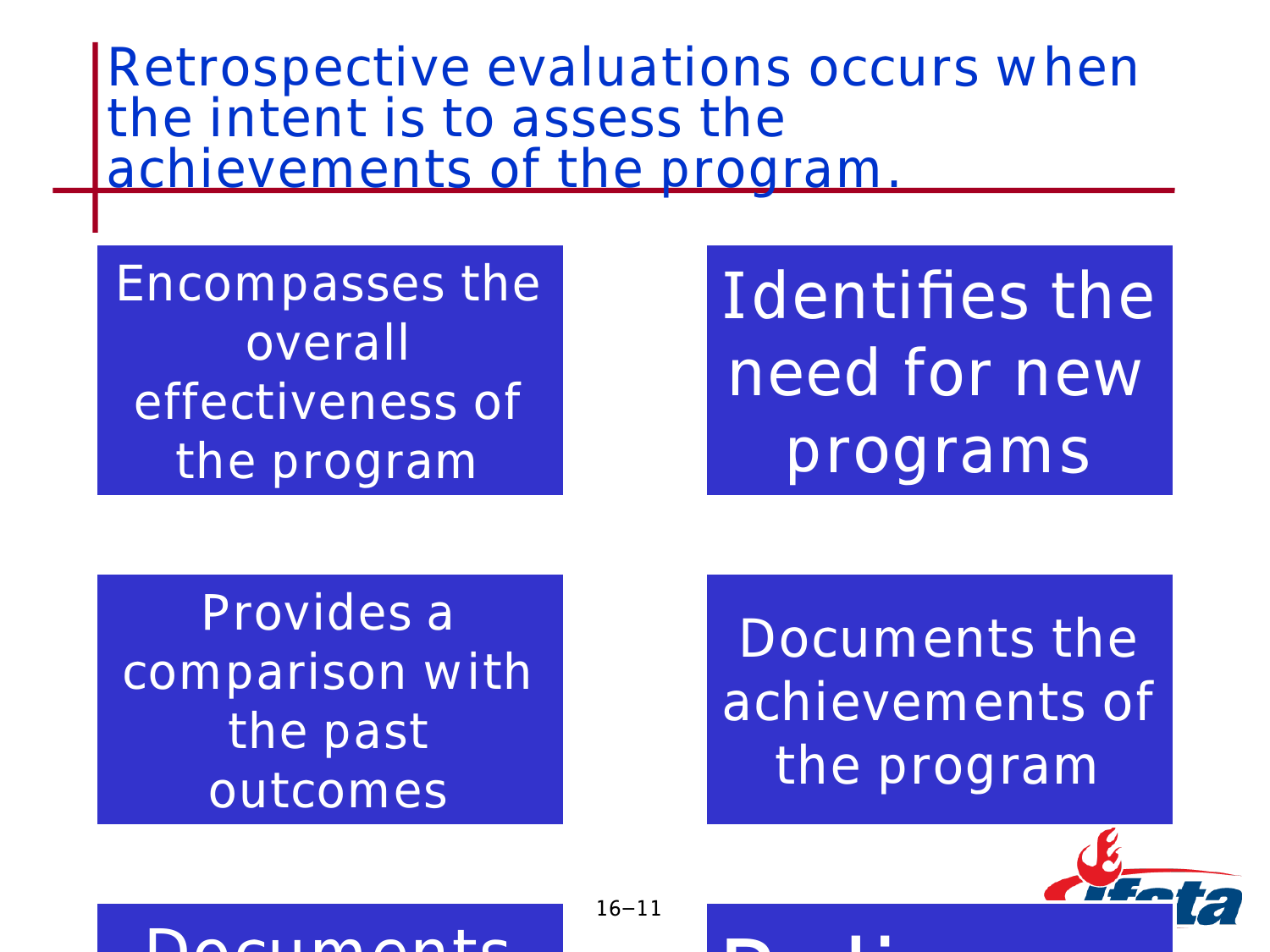

# Retrospective evaluations occurs when the intent is to assess the achievements of the program.
Encompasses the overall effectiveness of the program
Identifies the need for new programs
Provides a comparison with the past outcomes
Documents the achievements of the program
16–11